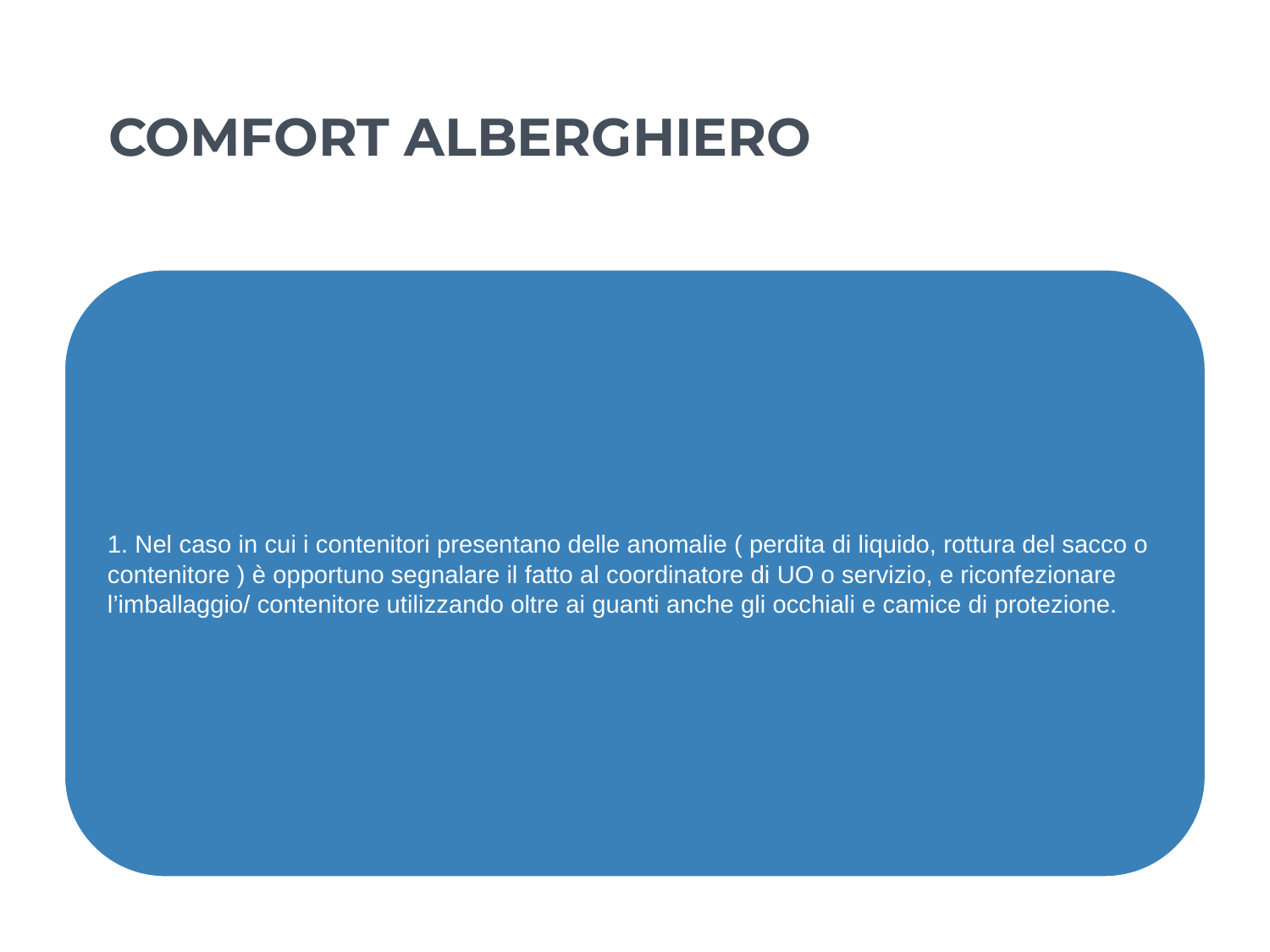

# COMFORT ALBERGHIERO
1. Nel caso in cui i contenitori presentano delle anomalie ( perdita di liquido, rottura del sacco o contenitore ) è opportuno segnalare il fatto al coordinatore di UO o servizio, e riconfezionare l’imballaggio/ contenitore utilizzando oltre ai guanti anche gli occhiali e camice di protezione.